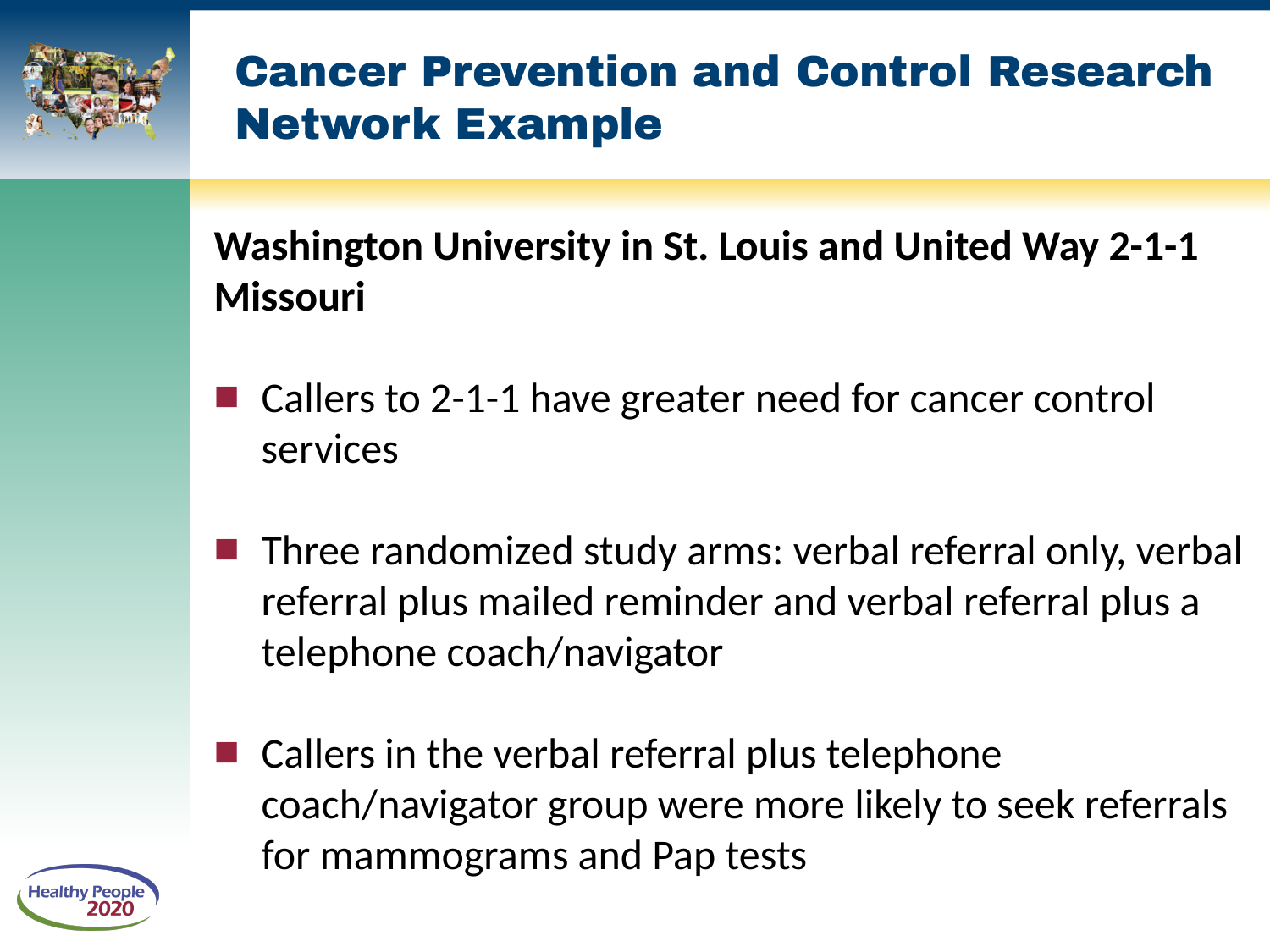

# Cancer Prevention and Control Research Network Example
Washington University in St. Louis and United Way 2-1-1 Missouri

Callers to 2-1-1 have greater need for cancer control services

Three randomized study arms: verbal referral only, verbal referral plus mailed reminder and verbal referral plus a telephone coach/navigator

Callers in the verbal referral plus telephone coach/navigator group were more likely to seek referrals for mammograms and Pap tests